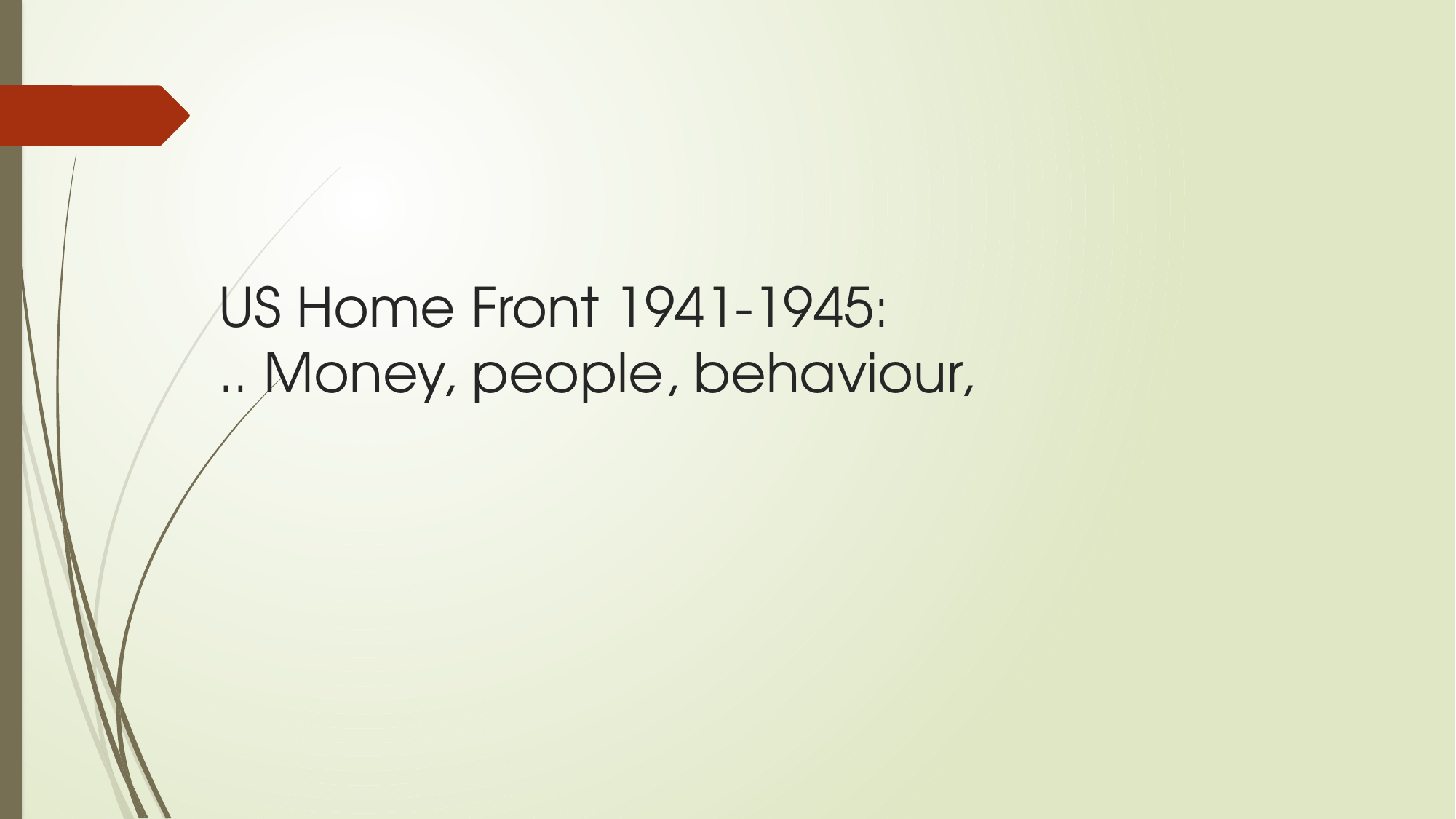

# US Home Front 1941-1945: .. Money, people, behaviour,